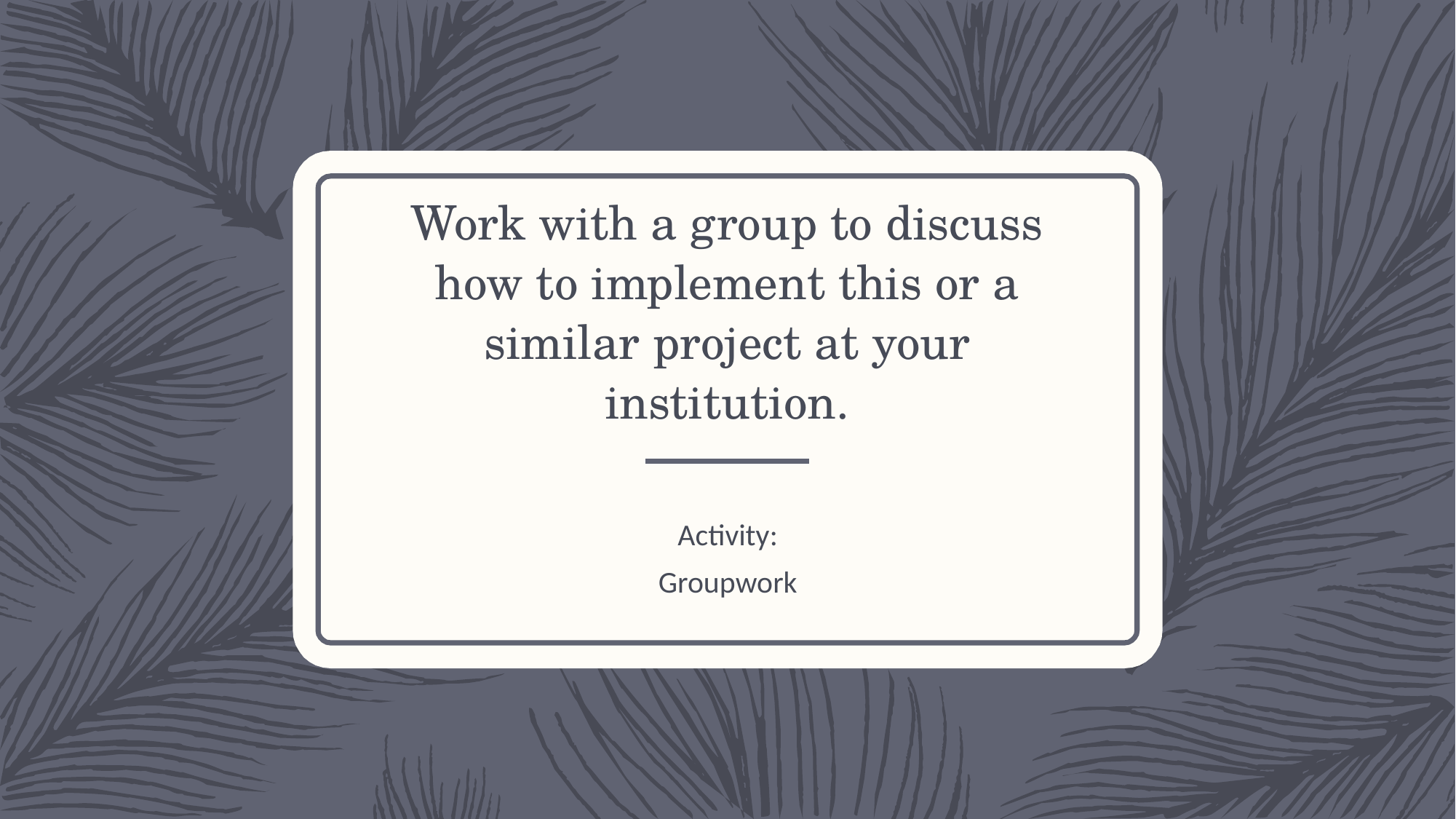

# Work with a group to discuss how to implement this or a similar project at your institution.
Activity:
Groupwork